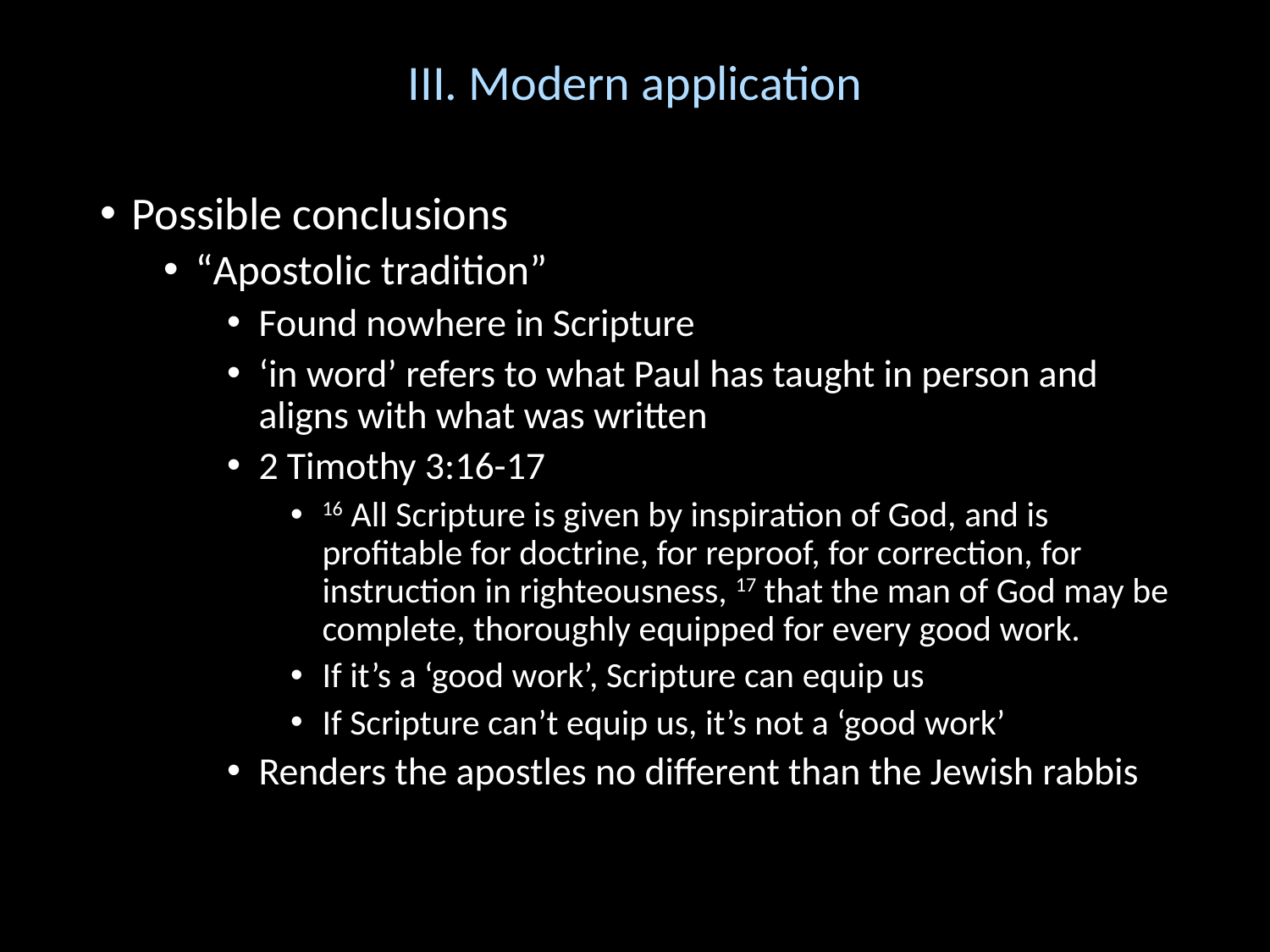

# III. Modern application
Possible conclusions
“Apostolic tradition”
Found nowhere in Scripture
‘in word’ refers to what Paul has taught in person and aligns with what was written
2 Timothy 3:16-17
16 All Scripture is given by inspiration of God, and is profitable for doctrine, for reproof, for correction, for instruction in righteousness, 17 that the man of God may be complete, thoroughly equipped for every good work.
If it’s a ‘good work’, Scripture can equip us
If Scripture can’t equip us, it’s not a ‘good work’
Renders the apostles no different than the Jewish rabbis